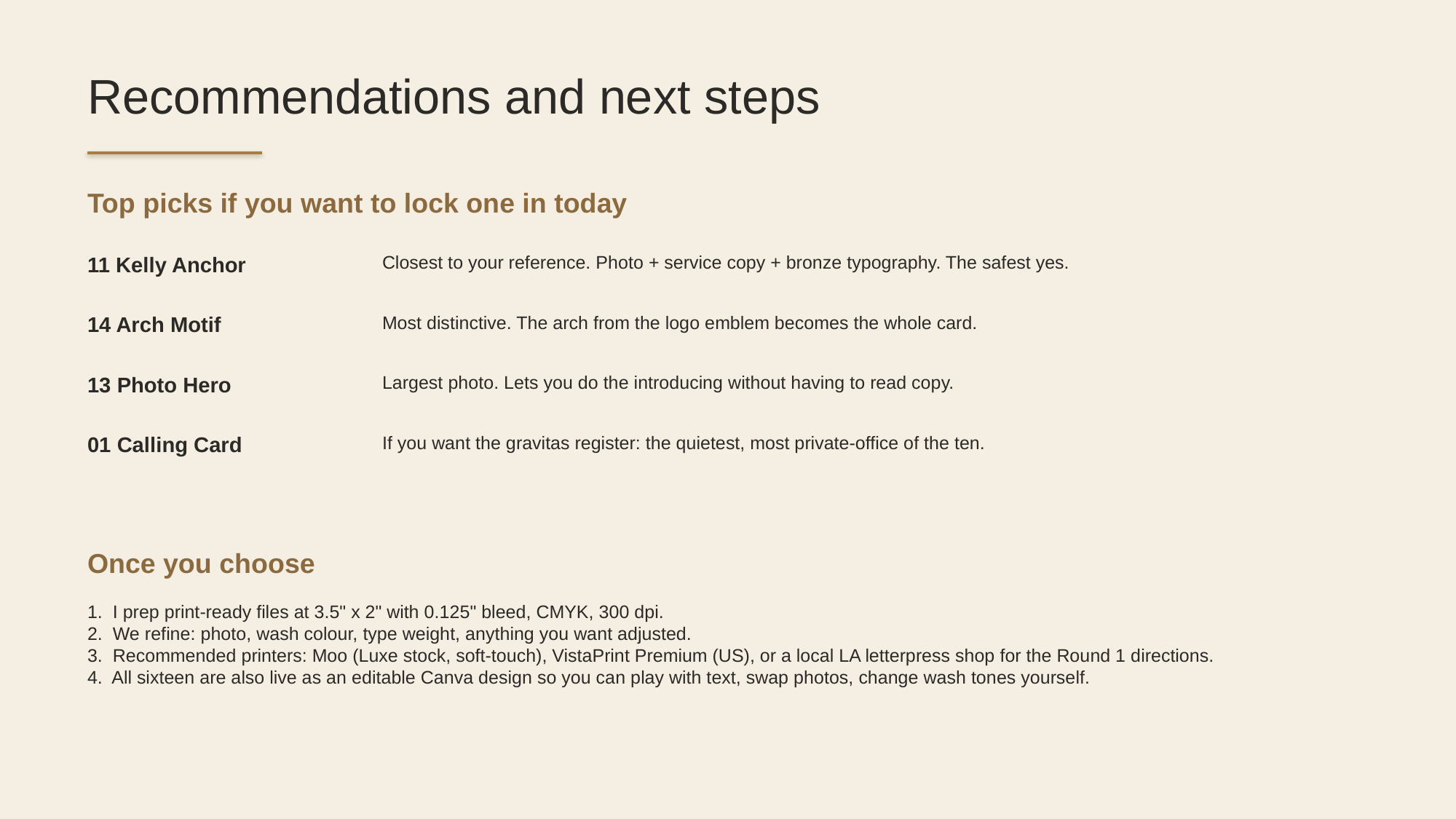

Recommendations and next steps
Top picks if you want to lock one in today
11 Kelly Anchor
Closest to your reference. Photo + service copy + bronze typography. The safest yes.
14 Arch Motif
Most distinctive. The arch from the logo emblem becomes the whole card.
13 Photo Hero
Largest photo. Lets you do the introducing without having to read copy.
01 Calling Card
If you want the gravitas register: the quietest, most private-office of the ten.
Once you choose
1.  I prep print-ready files at 3.5" x 2" with 0.125" bleed, CMYK, 300 dpi.
2.  We refine: photo, wash colour, type weight, anything you want adjusted.
3.  Recommended printers: Moo (Luxe stock, soft-touch), VistaPrint Premium (US), or a local LA letterpress shop for the Round 1 directions.
4.  All sixteen are also live as an editable Canva design so you can play with text, swap photos, change wash tones yourself.